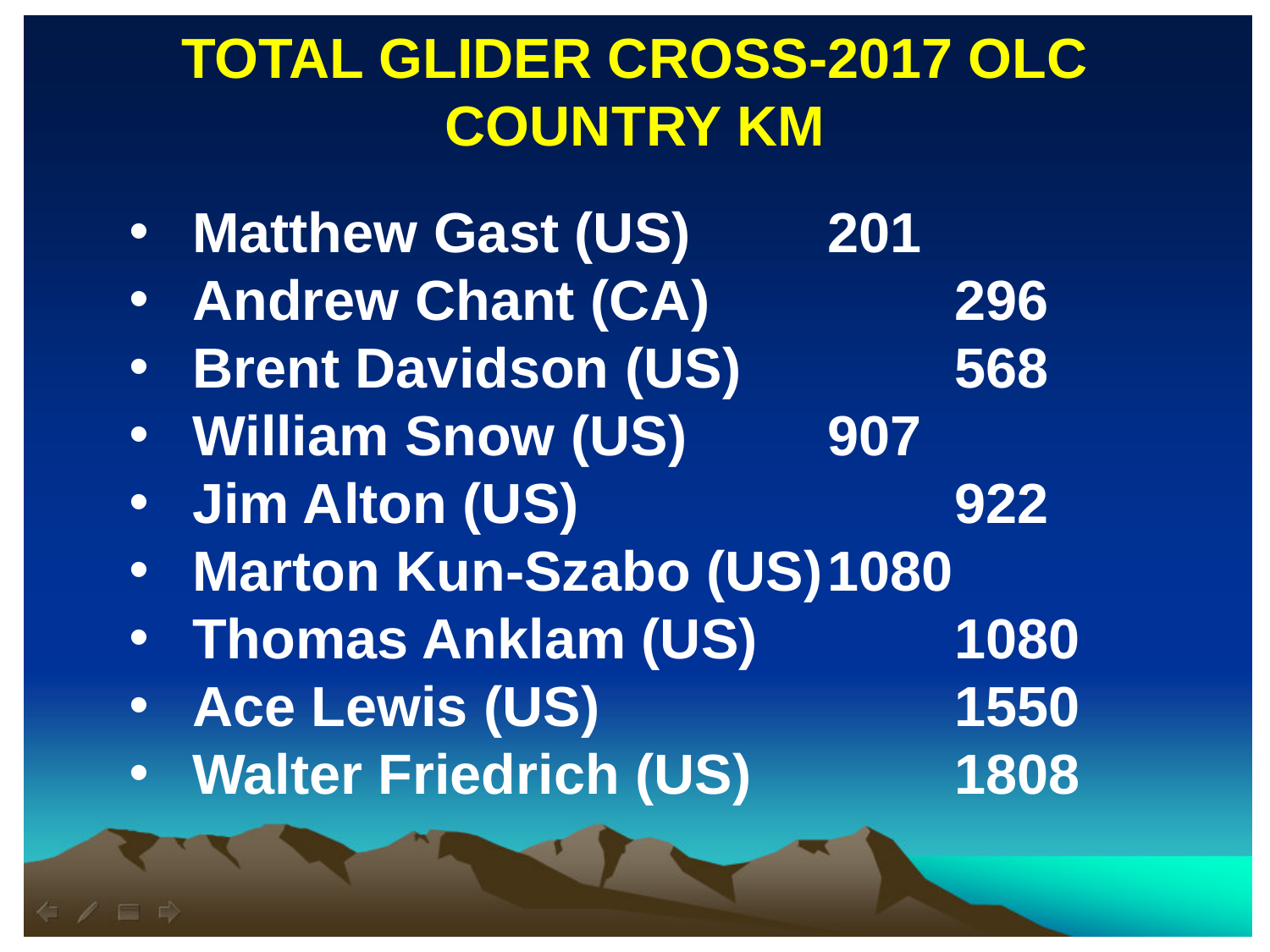

TOTAL GLIDER CROSS-2017 OLC COUNTRY KM
Matthew Gast (US)		201
Andrew Chant (CA)		296
Brent Davidson (US)		568
William Snow (US)		907
Jim Alton (US)			922
Marton Kun-Szabo (US)	1080
Thomas Anklam (US)		1080
Ace Lewis (US)			1550
Walter Friedrich (US)		1808